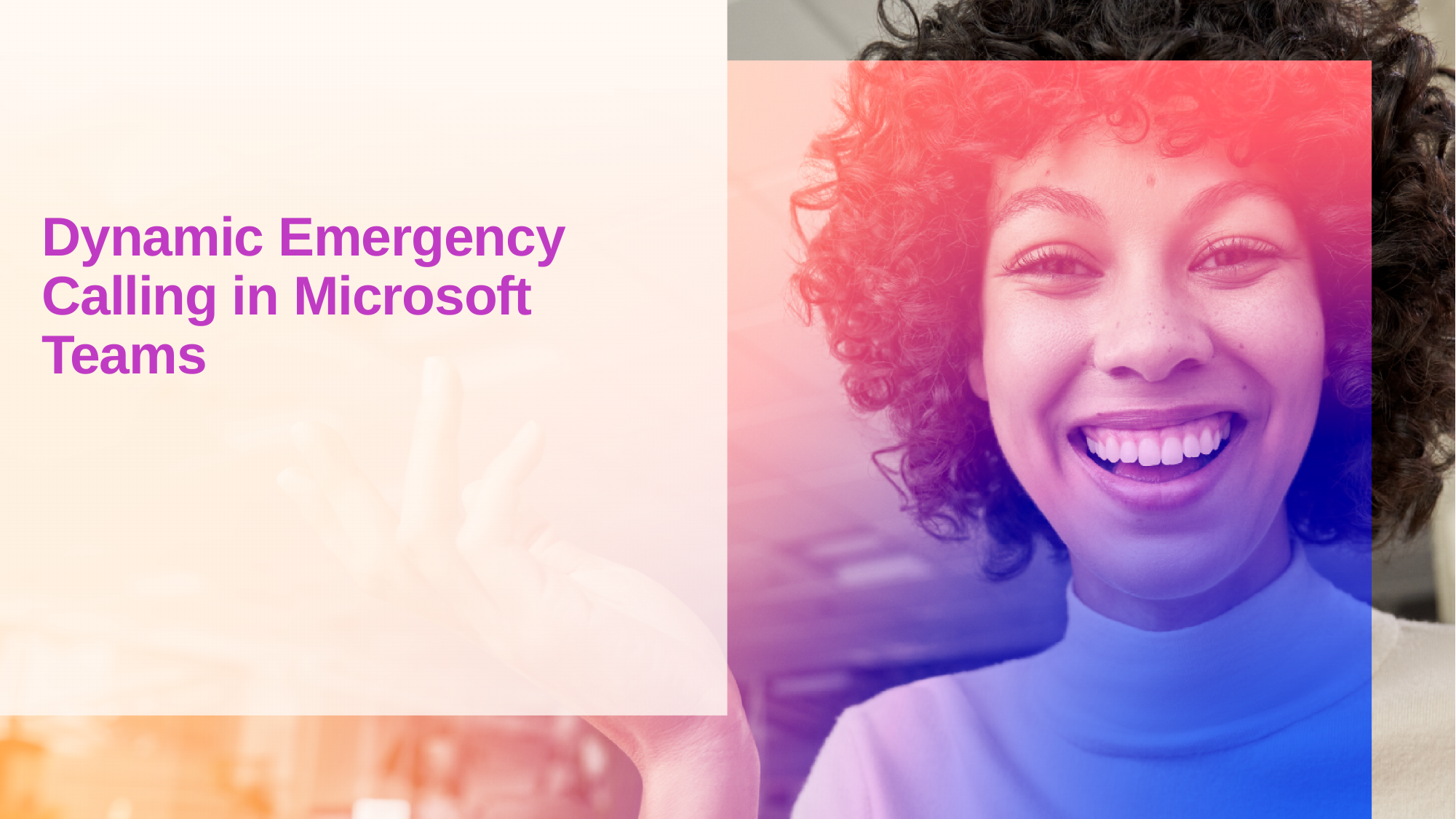

# Dynamic Emergency Calling in Microsoft Teams